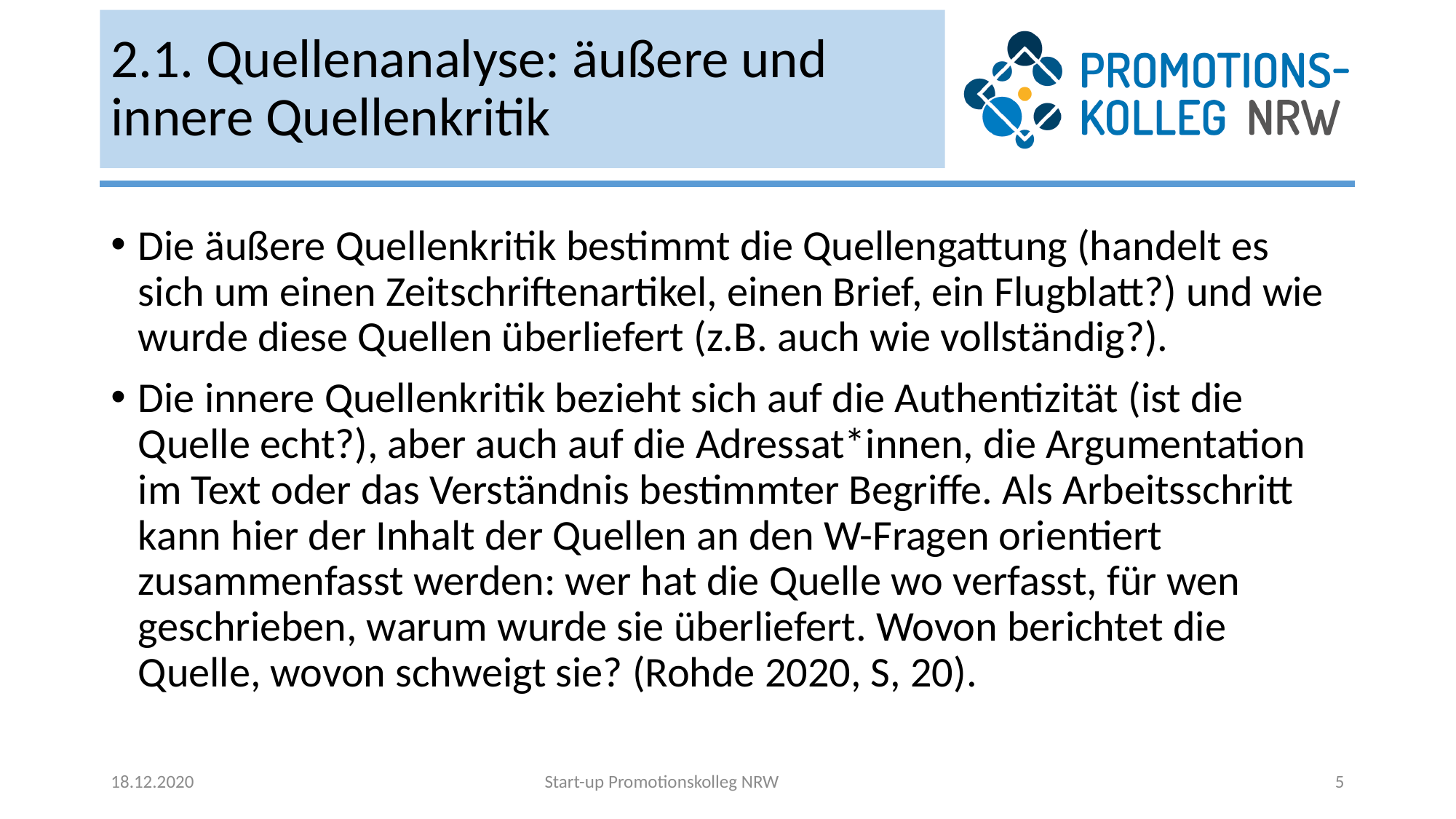

# 2.1. Quellenanalyse: äußere und innere Quellenkritik
Die äußere Quellenkritik bestimmt die Quellengattung (handelt es sich um einen Zeitschriftenartikel, einen Brief, ein Flugblatt?) und wie wurde diese Quellen überliefert (z.B. auch wie vollständig?).
Die innere Quellenkritik bezieht sich auf die Authentizität (ist die Quelle echt?), aber auch auf die Adressat*innen, die Argumentation im Text oder das Verständnis bestimmter Begriffe. Als Arbeitsschritt kann hier der Inhalt der Quellen an den W-Fragen orientiert zusammenfasst werden: wer hat die Quelle wo verfasst, für wen geschrieben, warum wurde sie überliefert. Wovon berichtet die Quelle, wovon schweigt sie? (Rohde 2020, S, 20).
18.12.2020
Start-up Promotionskolleg NRW
5